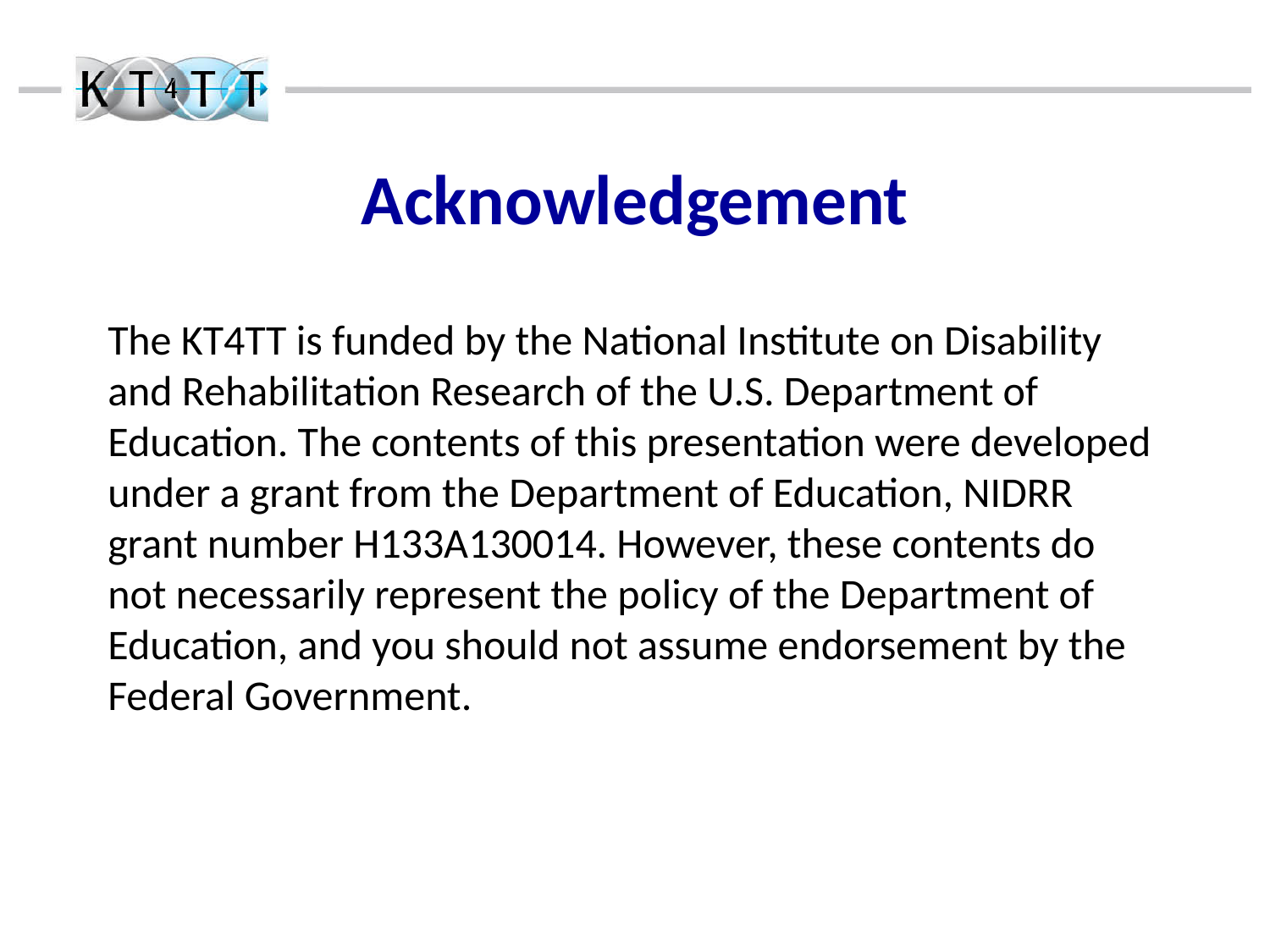

# Acknowledgement
The KT4TT is funded by the National Institute on Disability and Rehabilitation Research of the U.S. Department of Education. The contents of this presentation were developed under a grant from the Department of Education, NIDRR grant number H133A130014. However, these contents do not necessarily represent the policy of the Department of Education, and you should not assume endorsement by the Federal Government.